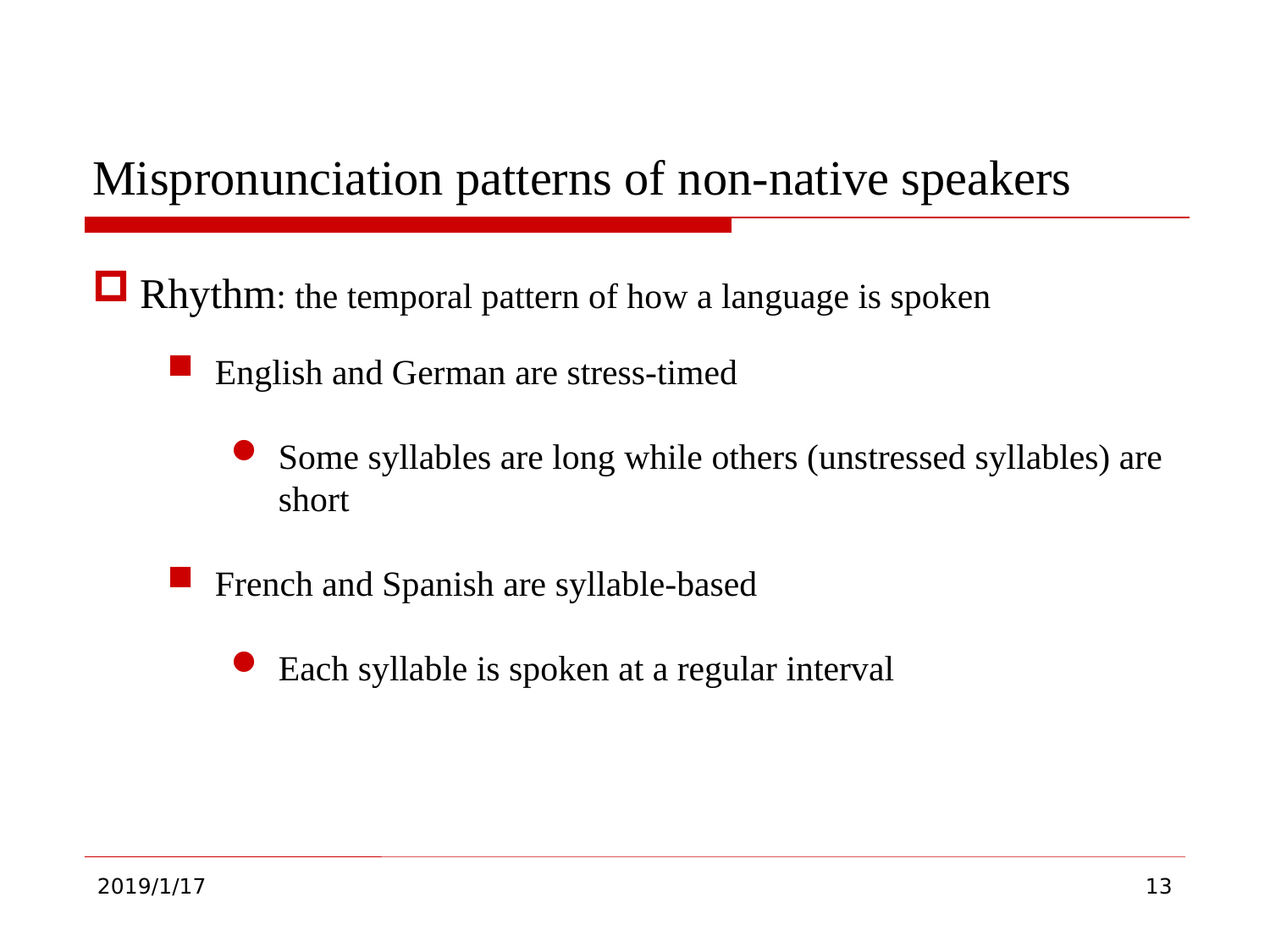

# Mispronunciation patterns of non-native speakers
Rhythm: the temporal pattern of how a language is spoken

English and German are stress-timed

Some syllables are long while others (unstressed syllables) are short

French and Spanish are syllable-based

Each syllable is spoken at a regular interval
2019/1/17
13